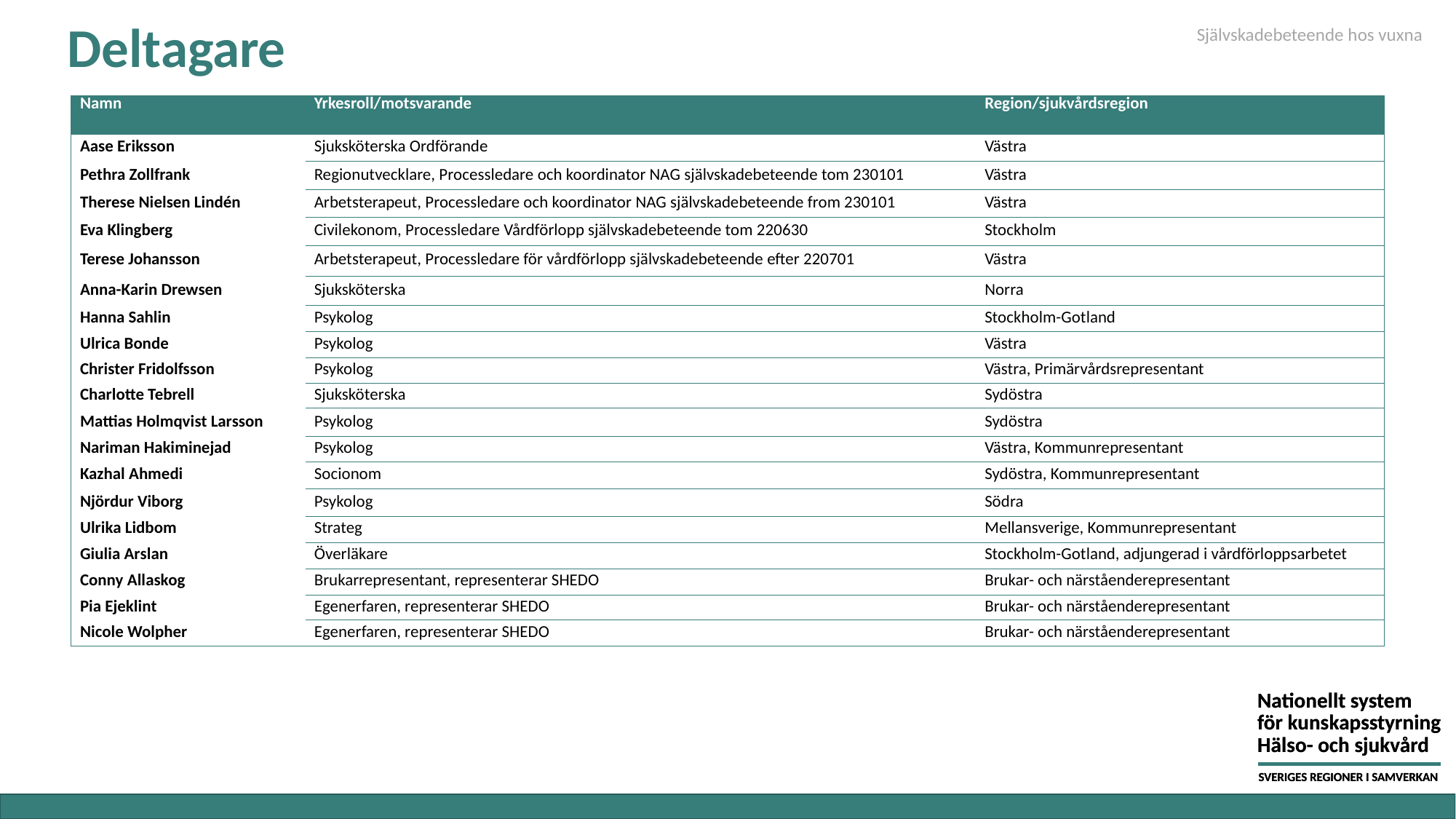

# Deltagare
Självskadebeteende hos vuxna
| Namn | Yrkesroll/motsvarande | Region/sjukvårdsregion |
| --- | --- | --- |
| Aase Eriksson | Sjuksköterska Ordförande | Västra |
| Pethra Zollfrank | Regionutvecklare, Processledare och koordinator NAG självskadebeteende tom 230101 | Västra |
| Therese Nielsen Lindén | Arbetsterapeut, Processledare och koordinator NAG självskadebeteende from 230101 | Västra |
| Eva Klingberg | Civilekonom, Processledare Vårdförlopp självskadebeteende tom 220630 | Stockholm |
| Terese Johansson | Arbetsterapeut, Processledare för vårdförlopp självskadebeteende efter 220701 | Västra |
| Anna-Karin Drewsen | Sjuksköterska | Norra |
| Hanna Sahlin | Psykolog | Stockholm-Gotland |
| Ulrica Bonde | Psykolog | Västra |
| Christer Fridolfsson | Psykolog | Västra, Primärvårdsrepresentant |
| Charlotte Tebrell | Sjuksköterska | Sydöstra |
| Mattias Holmqvist Larsson | Psykolog | Sydöstra |
| Nariman Hakiminejad | Psykolog | Västra, Kommunrepresentant |
| Kazhal Ahmedi | Socionom | Sydöstra, Kommunrepresentant |
| Njördur Viborg | Psykolog | Södra |
| Ulrika Lidbom | Strateg | Mellansverige, Kommunrepresentant |
| Giulia Arslan | Överläkare | Stockholm-Gotland, adjungerad i vårdförloppsarbetet |
| Conny Allaskog | Brukarrepresentant, representerar SHEDO | Brukar- och närståenderepresentant |
| Pia Ejeklint | Egenerfaren, representerar SHEDO | Brukar- och närståenderepresentant |
| Nicole Wolpher | Egenerfaren, representerar SHEDO | Brukar- och närståenderepresentant |